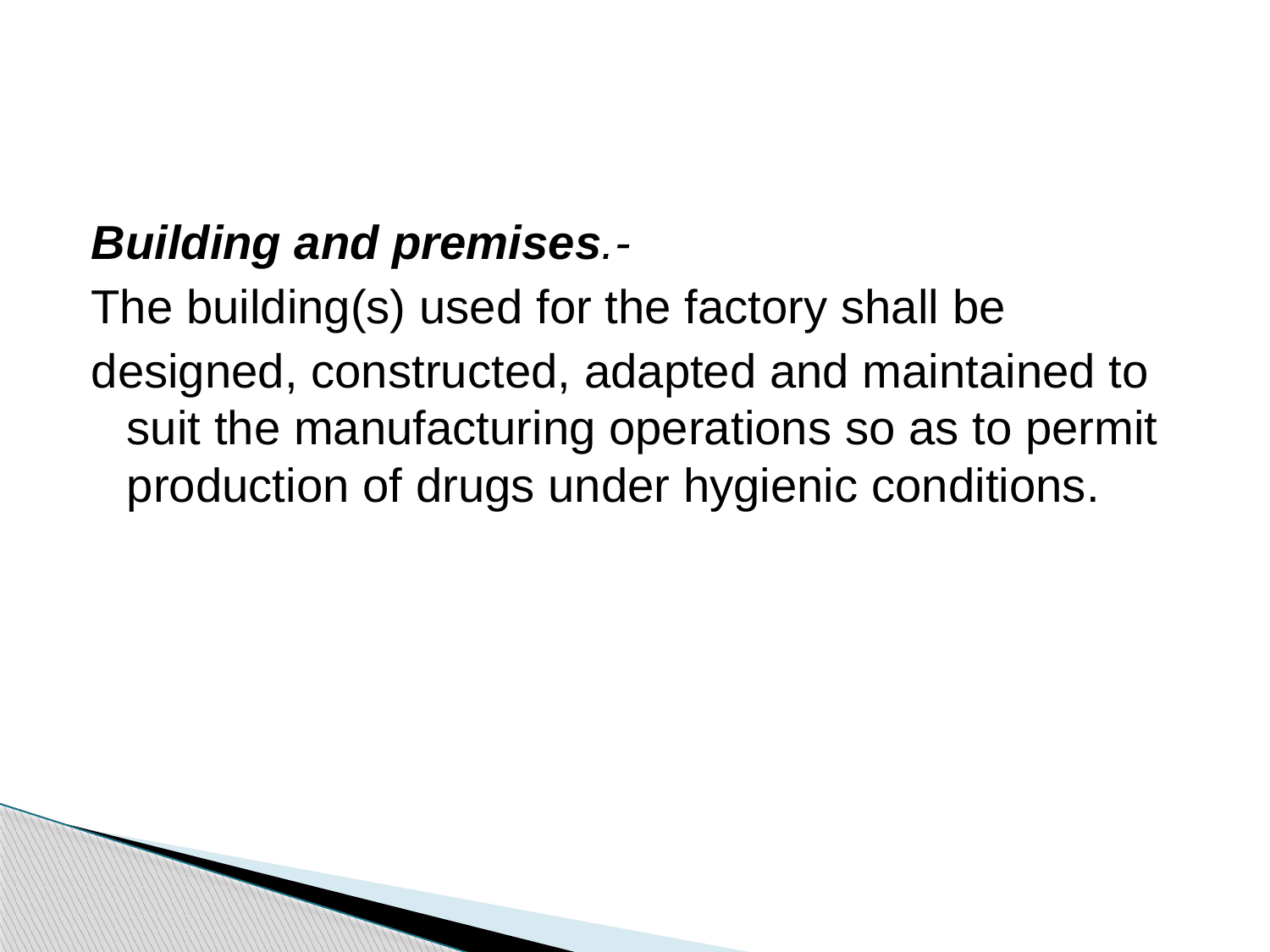

#
Building and premises.-
The building(s) used for the factory shall be
designed, constructed, adapted and maintained to suit the manufacturing operations so as to permit production of drugs under hygienic conditions.